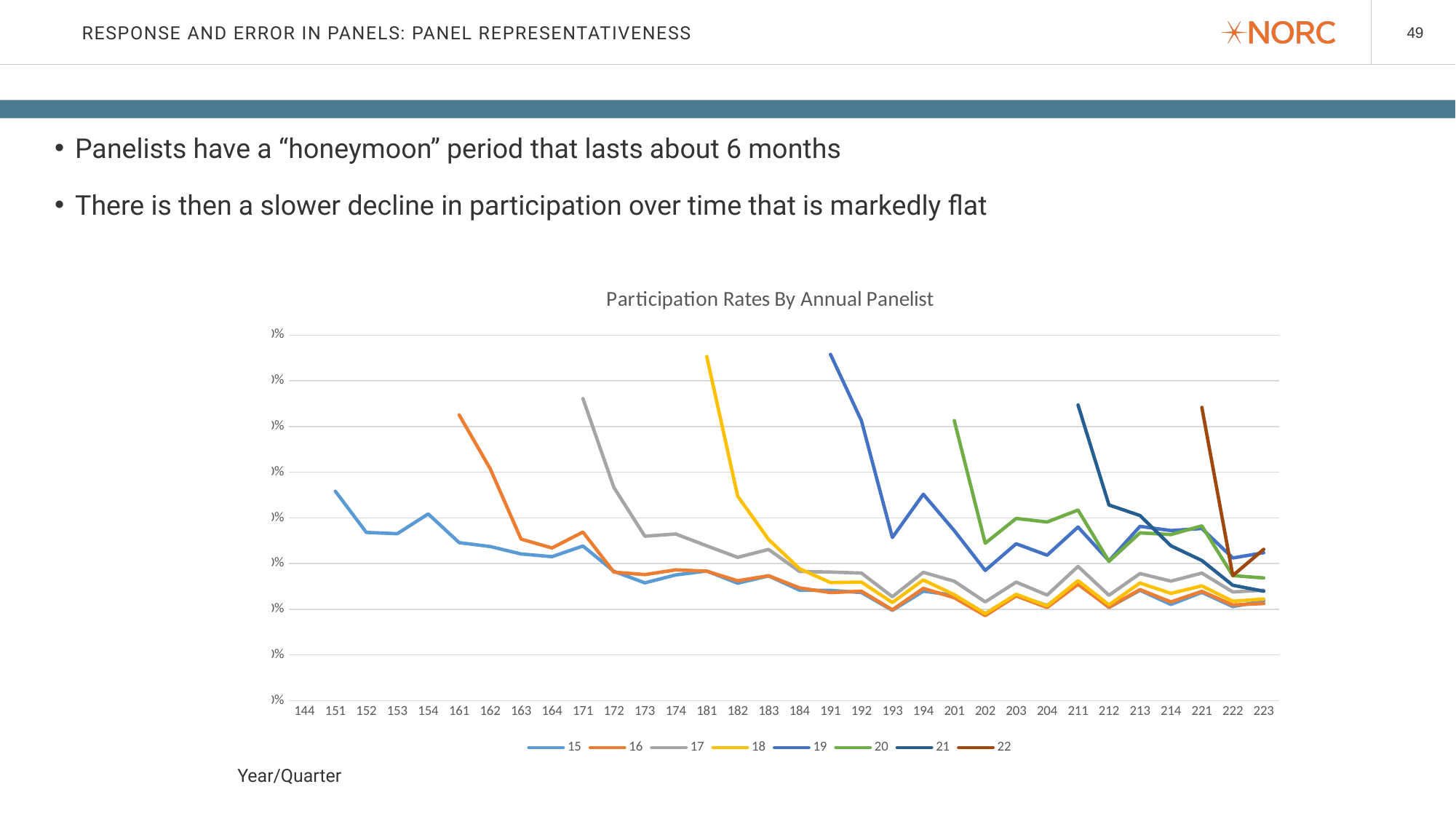

# Response and error in panels: panel representativeness
Panelists have a “honeymoon” period that lasts about 6 months
There is then a slower decline in participation over time that is markedly flat

### Chart: Participation Rates By Annual Panelist

| Category | 15 | 16 | 17 | 18 | 19 | 20 | 21 | 22 |
|---|---|---|---|---|---|---|---|---|
| 144 | None | None | None | None | None | None | None | None |
| 151 | 0.4582 | None | None | None | None | None | None | None |
| 152 | 0.3681 | None | None | None | None | None | None | None |
| 153 | 0.3653 | None | None | None | None | None | None | None |
| 154 | 0.4086 | None | None | None | None | None | None | None |
| 161 | 0.3457 | 0.6253 | None | None | None | None | None | None |
| 162 | 0.3373 | 0.5079 | None | None | None | None | None | None |
| 163 | 0.321 | 0.3535 | None | None | None | None | None | None |
| 164 | 0.3151 | 0.3341 | None | None | None | None | None | None |
| 171 | 0.3384 | 0.3689 | 0.661 | None | None | None | None | None |
| 172 | 0.283 | 0.2812 | 0.4665 | None | None | None | None | None |
| 173 | 0.2578 | 0.2758 | 0.3598 | None | None | None | None | None |
| 174 | 0.2751 | 0.2862 | 0.3646 | None | None | None | None | None |
| 181 | 0.2836 | 0.2833 | 0.3388 | 0.753 | None | None | None | None |
| 182 | 0.257 | 0.2623 | 0.3136 | 0.4475 | None | None | None | None |
| 183 | 0.2729 | 0.2734 | 0.3309 | 0.3527 | None | None | None | None |
| 184 | 0.2417 | 0.2467 | 0.2826 | 0.2886 | None | None | None | None |
| 191 | 0.2413 | 0.2365 | 0.2814 | 0.2584 | 0.7578 | None | None | None |
| 192 | 0.2365 | 0.2394 | 0.2791 | 0.2594 | 0.6126 | None | None | None |
| 193 | 0.1976 | 0.1988 | 0.2274 | 0.2148 | 0.357 | None | None | None |
| 194 | 0.2395 | 0.2456 | 0.2808 | 0.2641 | 0.4517 | None | None | None |
| 201 | 0.2307 | 0.2251 | 0.2613 | 0.2318 | 0.372 | 0.6129 | None | None |
| 202 | 0.1906 | 0.1862 | 0.2161 | 0.1903 | 0.2849 | 0.3445 | None | None |
| 203 | 0.2306 | 0.2291 | 0.2594 | 0.2328 | 0.3433 | 0.3987 | None | None |
| 204 | 0.2083 | 0.2039 | 0.2311 | 0.2074 | 0.3183 | 0.3909 | None | None |
| 211 | 0.2585 | 0.2546 | 0.2937 | 0.2625 | 0.3799 | 0.4171 | 0.6469 | None |
| 212 | 0.2039 | 0.2045 | 0.2305 | 0.2097 | 0.3058 | 0.3046 | 0.4282 | None |
| 213 | 0.2416 | 0.243 | 0.2781 | 0.2574 | 0.3814 | 0.3672 | 0.4051 | None |
| 214 | 0.2105 | 0.216 | 0.2615 | 0.2347 | 0.3722 | 0.3634 | 0.3389 | None |
| 221 | 0.2369 | 0.2392 | 0.2791 | 0.2511 | 0.3767 | 0.3824 | 0.3067 | 0.6418 |
| 222 | 0.2059 | 0.2094 | 0.2378 | 0.2175 | 0.3121 | 0.2736 | 0.2525 | 0.2737 |
| 223 | 0.218 | 0.2125 | 0.2417 | 0.2223 | 0.3237 | 0.2685 | 0.2394 | 0.3311 |
Year/Quarter